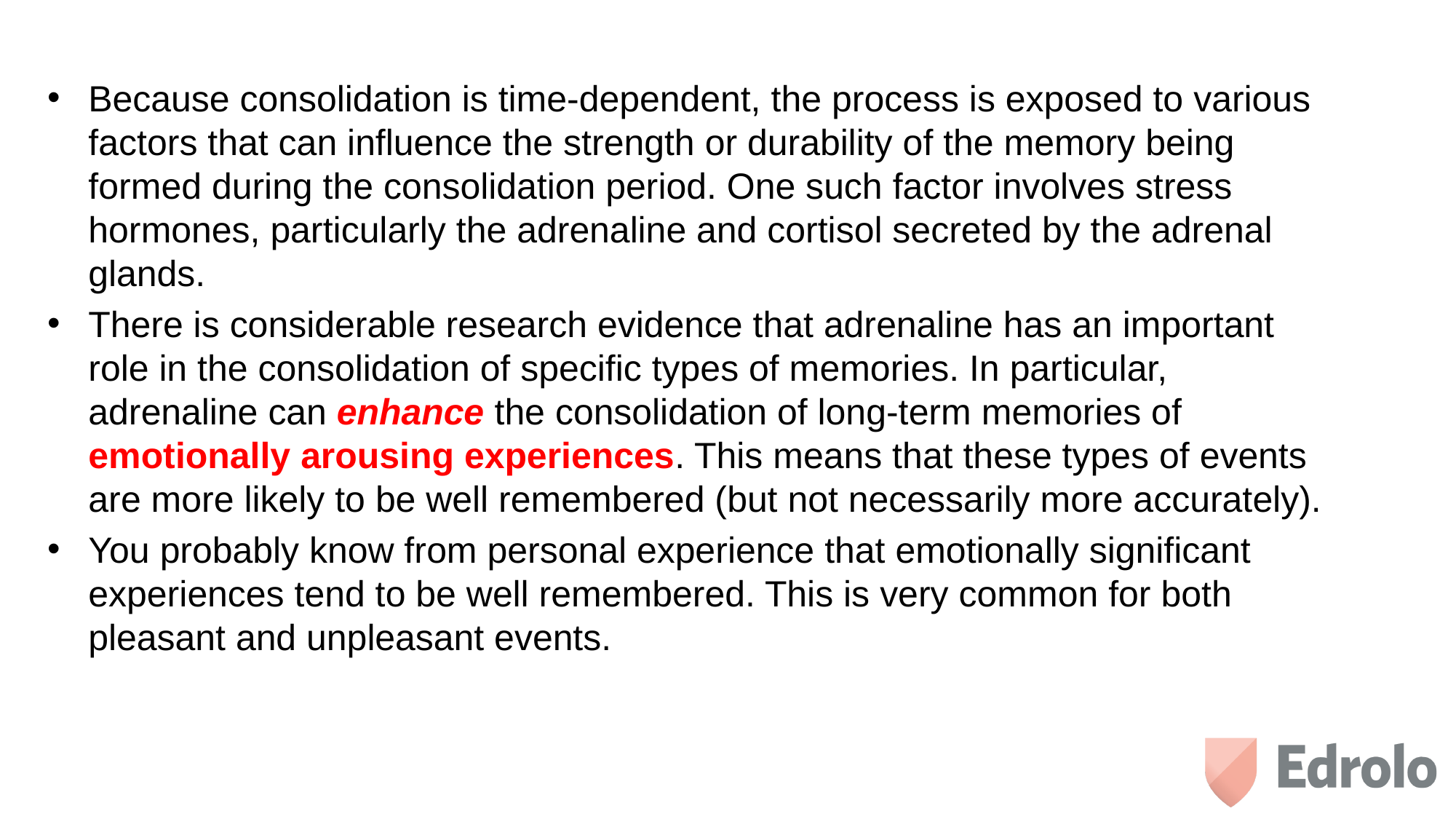

Because consolidation is time-dependent, the process is exposed to various factors that can influence the strength or durability of the memory being formed during the consolidation period. One such factor involves stress hormones, particularly the adrenaline and cortisol secreted by the adrenal glands.
There is considerable research evidence that adrenaline has an important role in the consolidation of specific types of memories. In particular, adrenaline can enhance the consolidation of long-term memories of emotionally arousing experiences. This means that these types of events are more likely to be well remembered (but not necessarily more accurately).
You probably know from personal experience that emotionally significant experiences tend to be well remembered. This is very common for both pleasant and unpleasant events.